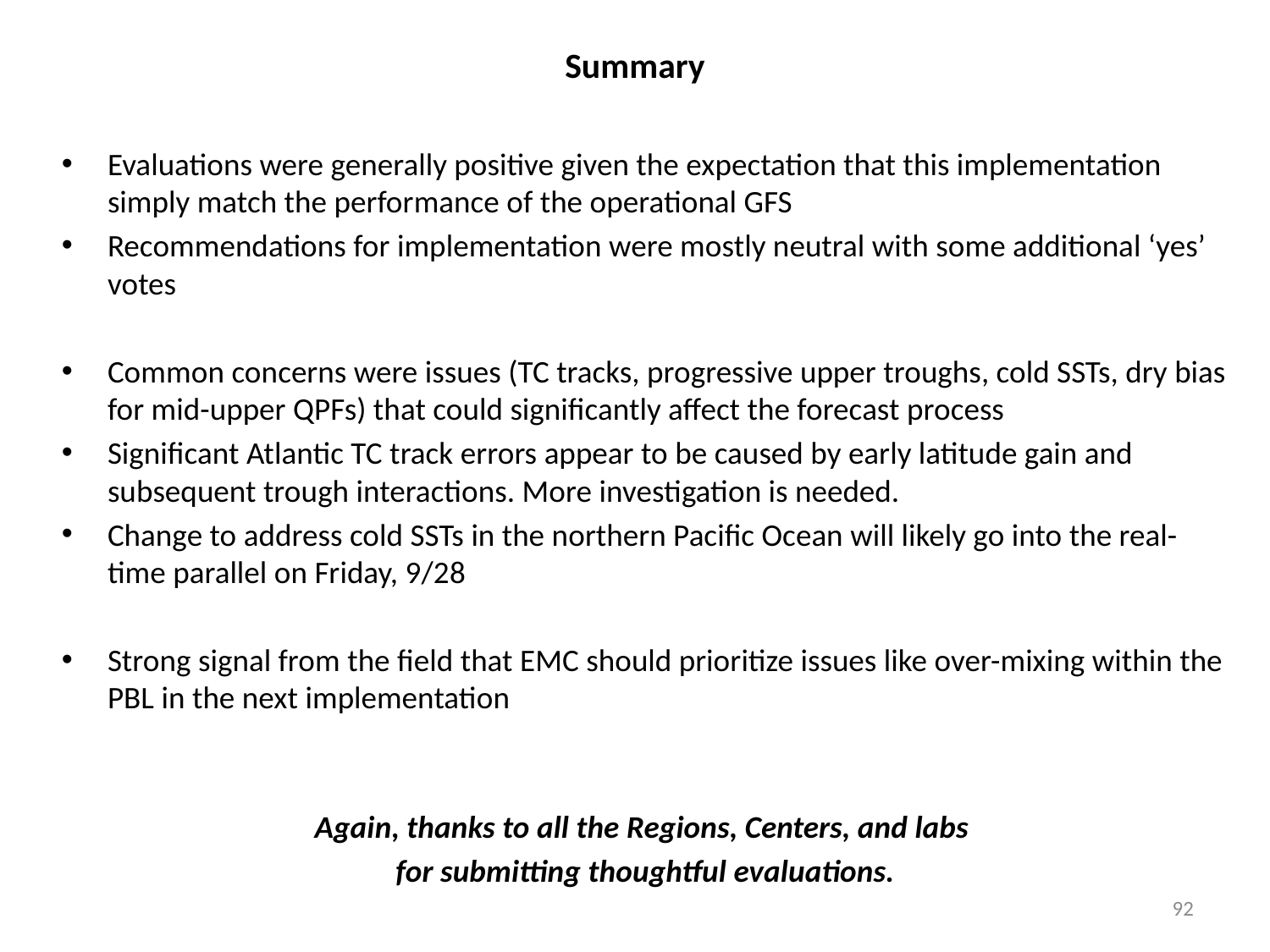

# Summary
Evaluations were generally positive given the expectation that this implementation simply match the performance of the operational GFS
Recommendations for implementation were mostly neutral with some additional ‘yes’ votes

Common concerns were issues (TC tracks, progressive upper troughs, cold SSTs, dry bias for mid-upper QPFs) that could significantly affect the forecast process
Significant Atlantic TC track errors appear to be caused by early latitude gain and subsequent trough interactions. More investigation is needed.
Change to address cold SSTs in the northern Pacific Ocean will likely go into the real-time parallel on Friday, 9/28

Strong signal from the field that EMC should prioritize issues like over-mixing within the PBL in the next implementation

Again, thanks to all the Regions, Centers, and labs
for submitting thoughtful evaluations.

92